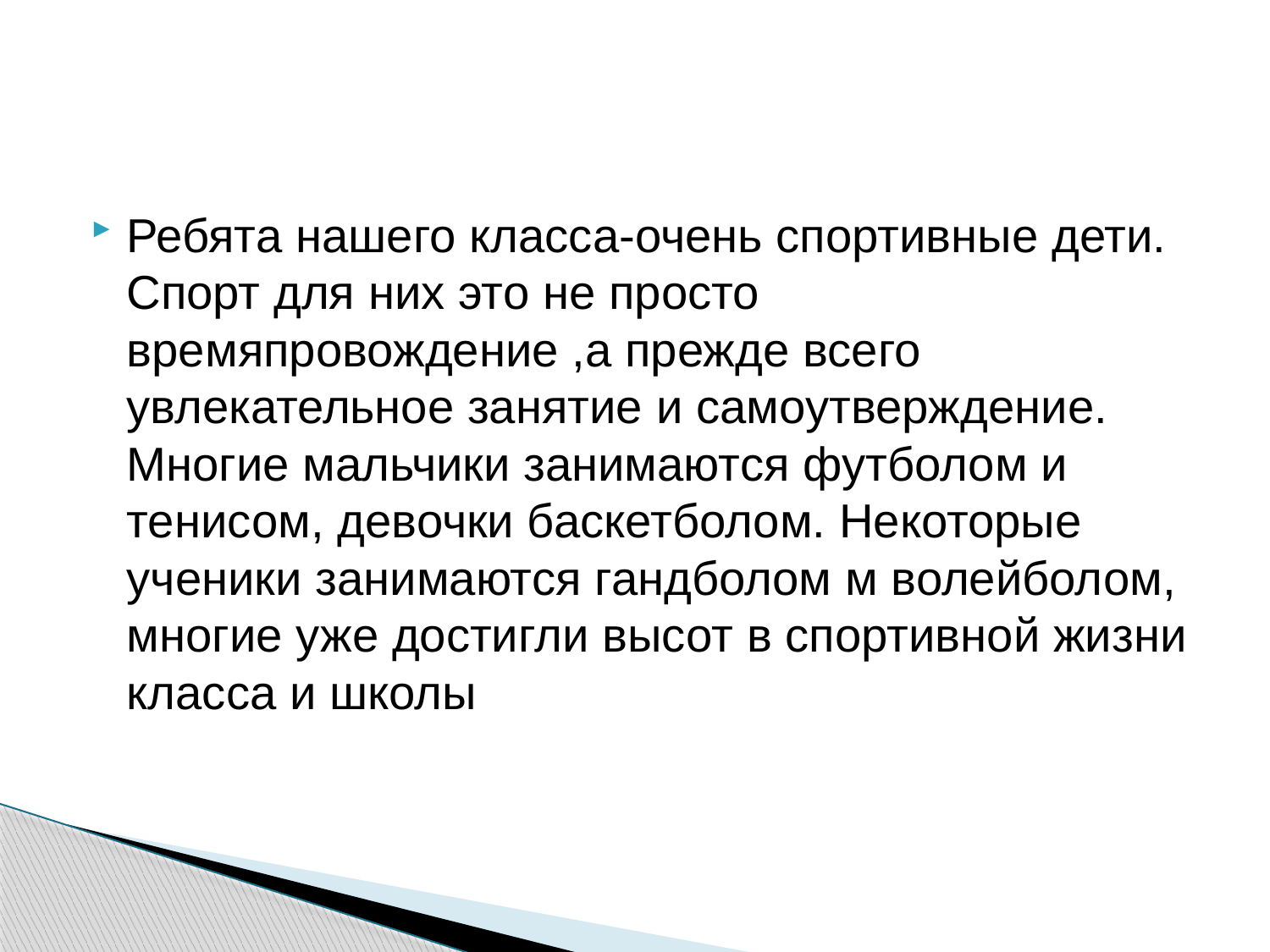

#
Ребята нашего класса-очень спортивные дети. Спорт для них это не просто времяпровождение ,а прежде всего увлекательное занятие и самоутверждение. Многие мальчики занимаются футболом и тенисом, девочки баскетболом. Некоторые ученики занимаются гандболом м волейболом, многие уже достигли высот в спортивной жизни класса и школы